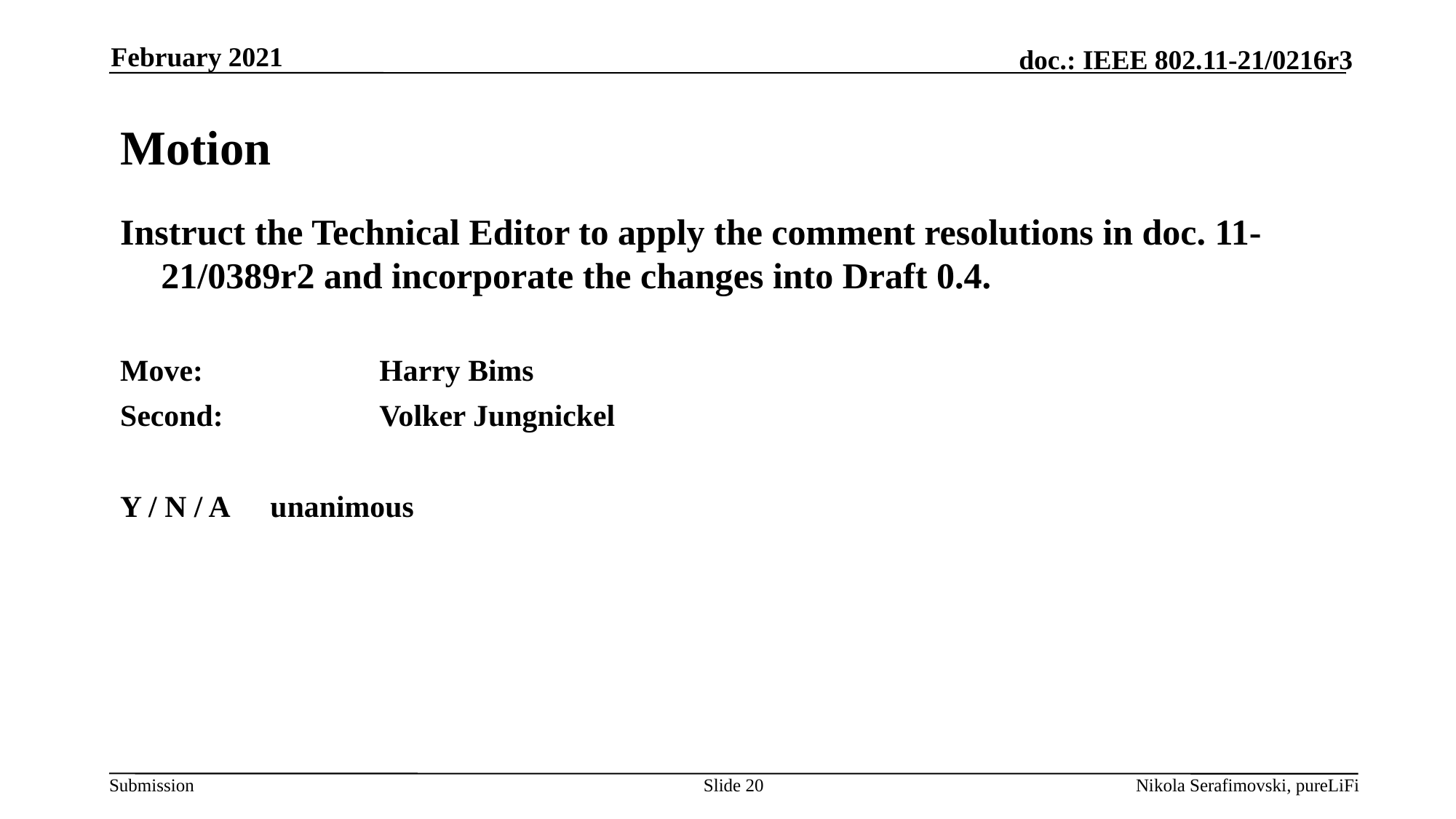

February 2021
# Motion
Instruct the Technical Editor to apply the comment resolutions in doc. 11-21/0389r2 and incorporate the changes into Draft 0.4.

Move: 		Harry Bims
Second:		Volker Jungnickel

Y / N / A 	unanimous
Slide 20
Nikola Serafimovski, pureLiFi